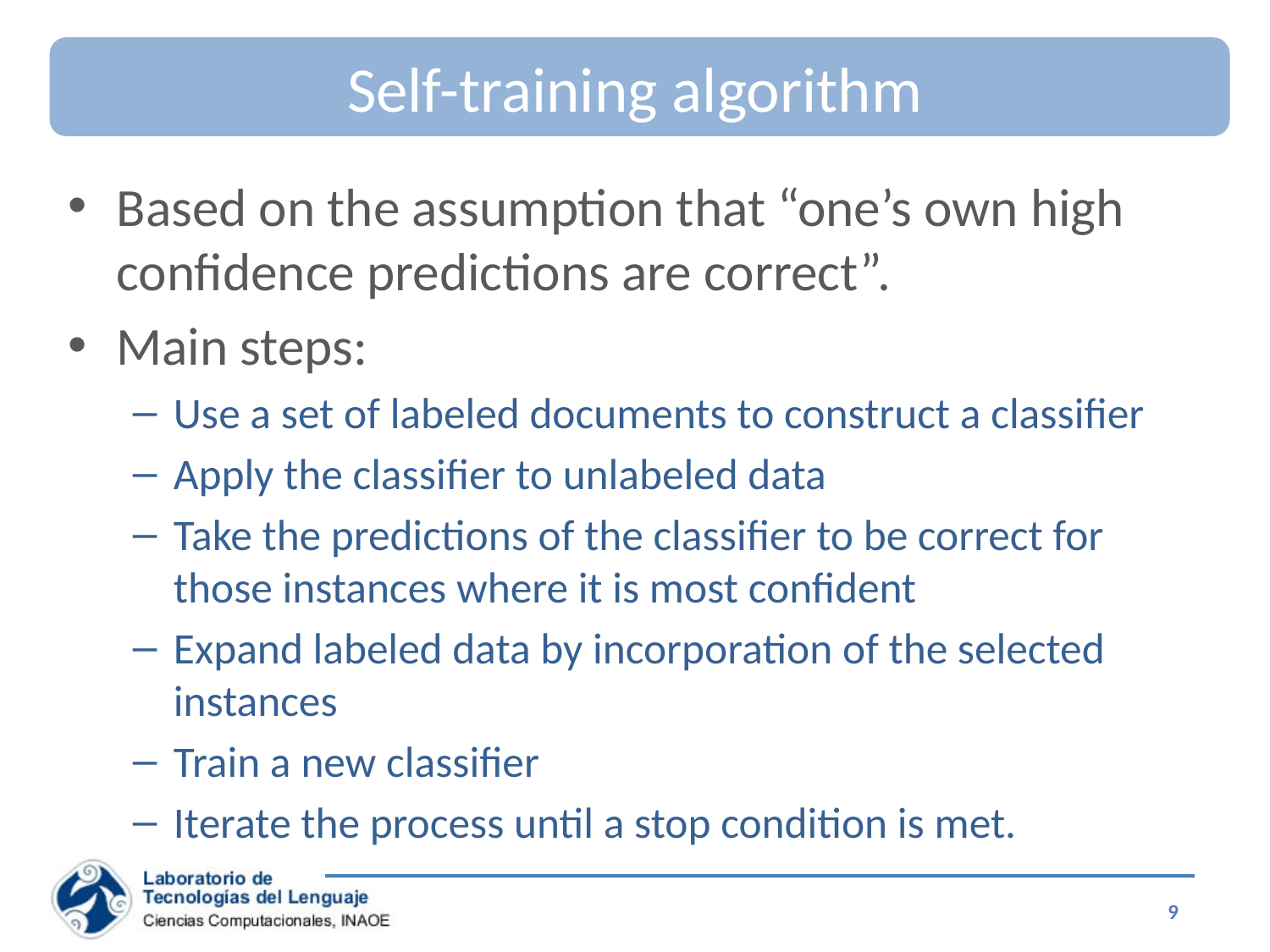

# Self-training algorithm
Based on the assumption that “one’s own high confidence predictions are correct”.
Main steps:
Use a set of labeled documents to construct a classifier
Apply the classifier to unlabeled data
Take the predictions of the classifier to be correct for those instances where it is most confident
Expand labeled data by incorporation of the selected instances
Train a new classifier
Iterate the process until a stop condition is met.
9
Special Topics on Information Retrieval